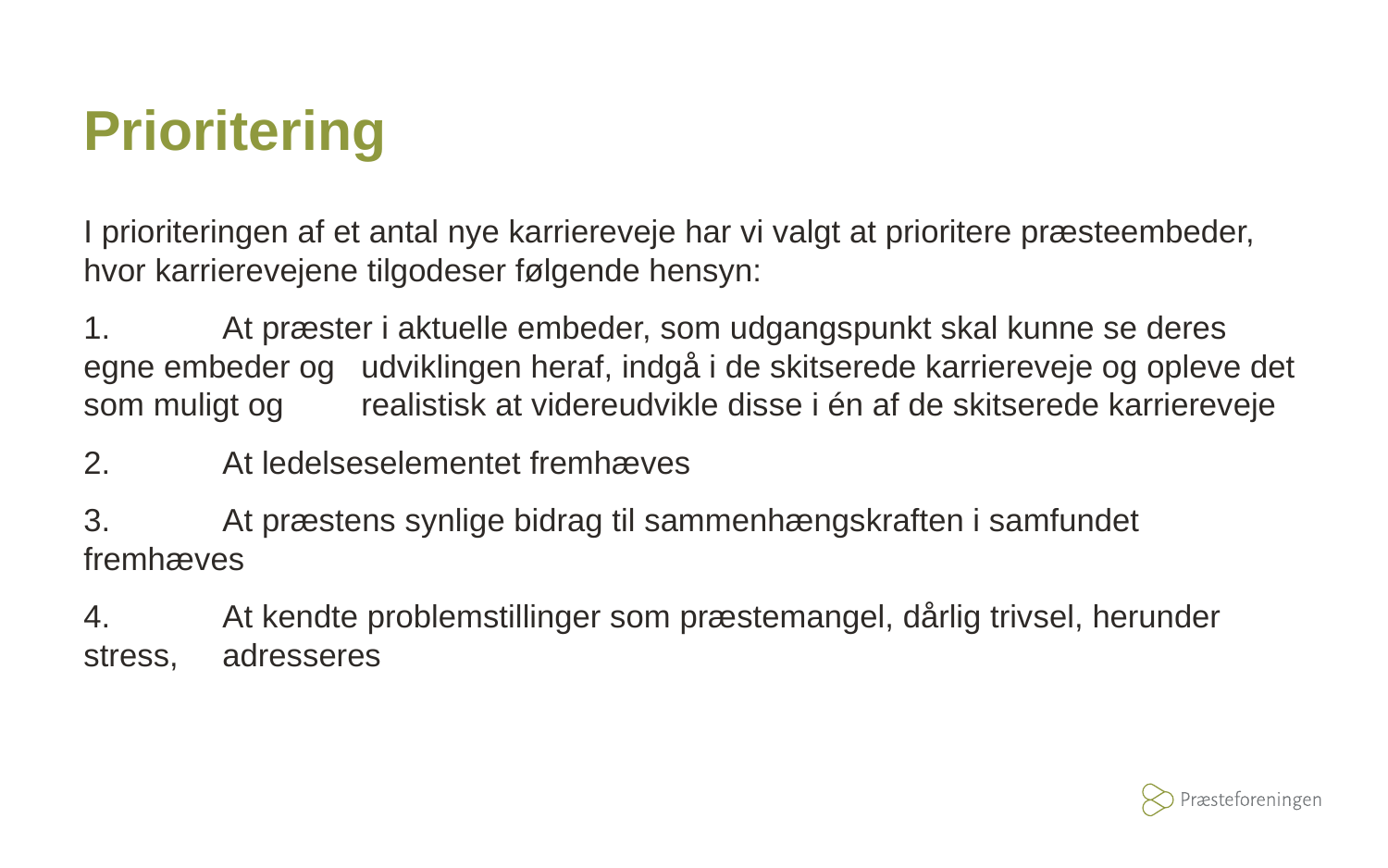

# Prioritering
I prioriteringen af et antal nye karriereveje har vi valgt at prioritere præsteembeder, hvor karrierevejene tilgodeser følgende hensyn:
1.	At præster i aktuelle embeder, som udgangspunkt skal kunne se deres egne embeder og 	udviklingen heraf, indgå i de skitserede karriereveje og opleve det som muligt og 	realistisk at videreudvikle disse i én af de skitserede karriereveje
2.	At ledelseselementet fremhæves
3.	At præstens synlige bidrag til sammenhængskraften i samfundet fremhæves
4.	At kendte problemstillinger som præstemangel, dårlig trivsel, herunder stress, 	adresseres